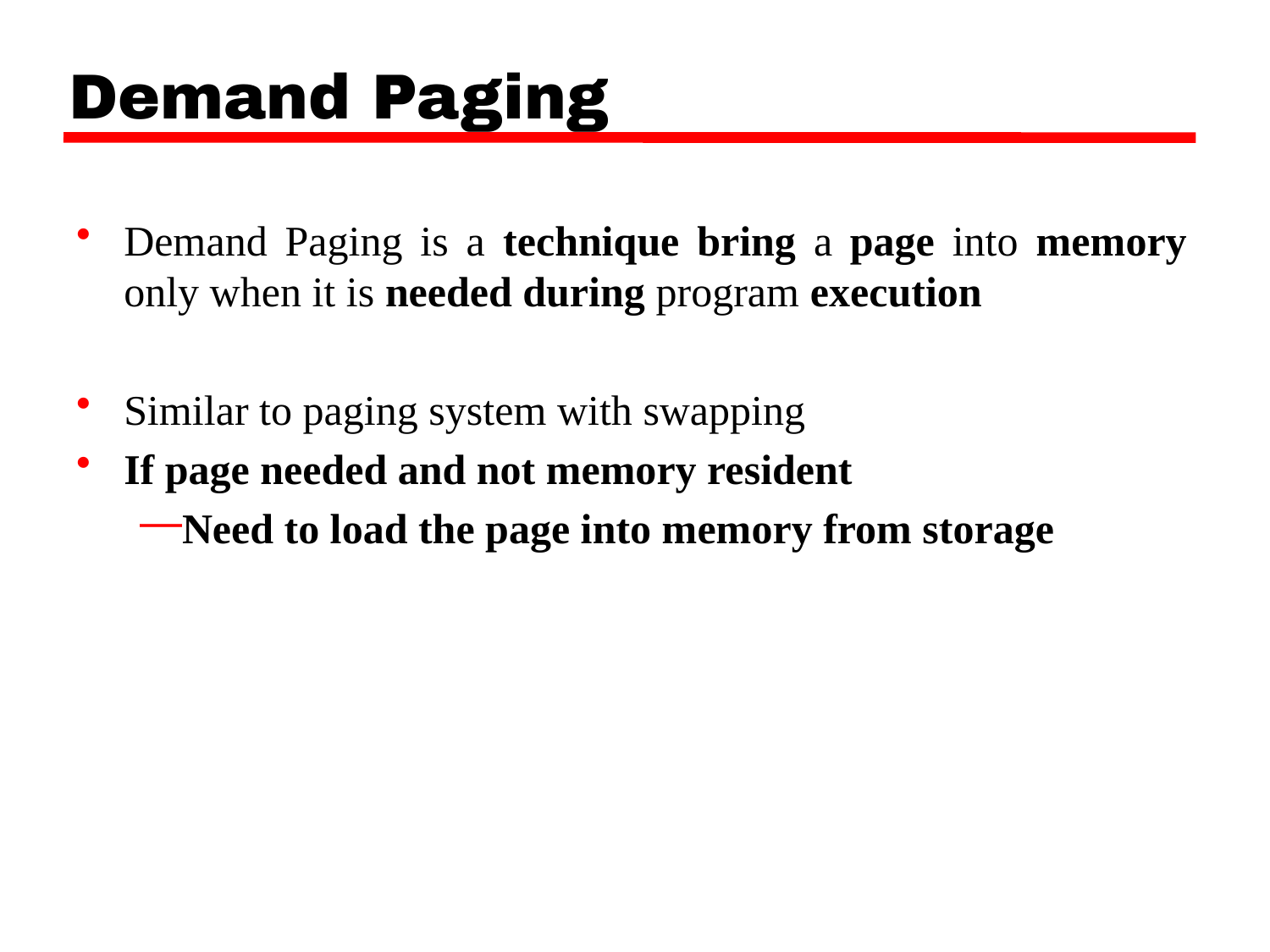

# Demand Paging

Demand Paging is a technique bring a page into memory only when it is needed during program execution

Similar to paging system with swapping
If page needed and not memory resident
Need to load the page into memory from storage